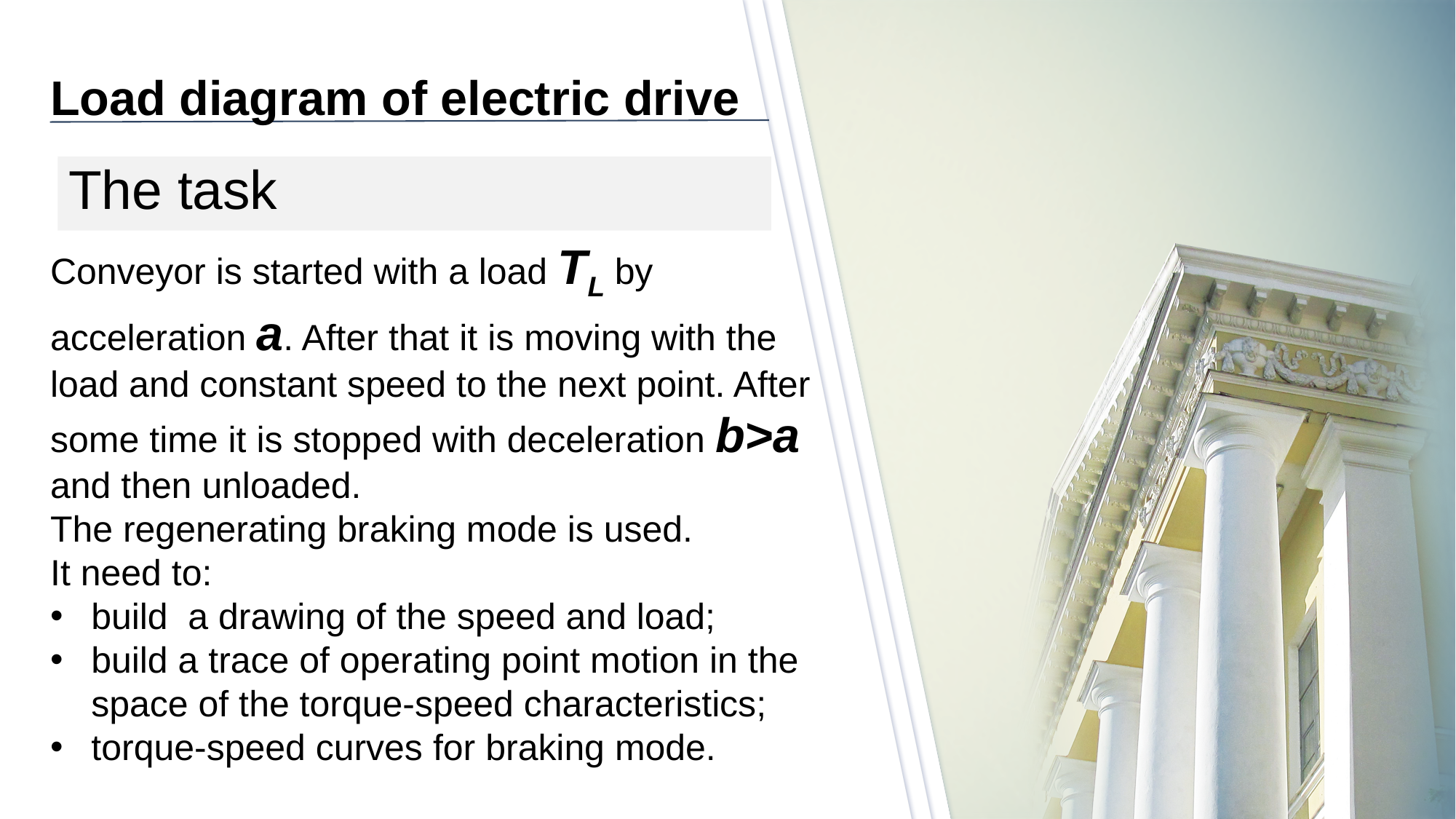

# Load diagram of electric drive

The task

Conveyor is started with a load TL by acceleration a. After that it is moving with the load and constant speed to the next point. After some time it is stopped with deceleration b>a and then unloaded.
The regenerating braking mode is used.
It need to:
build  a drawing of the speed and load;
build a trace of operating point motion in the space of the torque-speed characteristics;
torque-speed curves for braking mode.